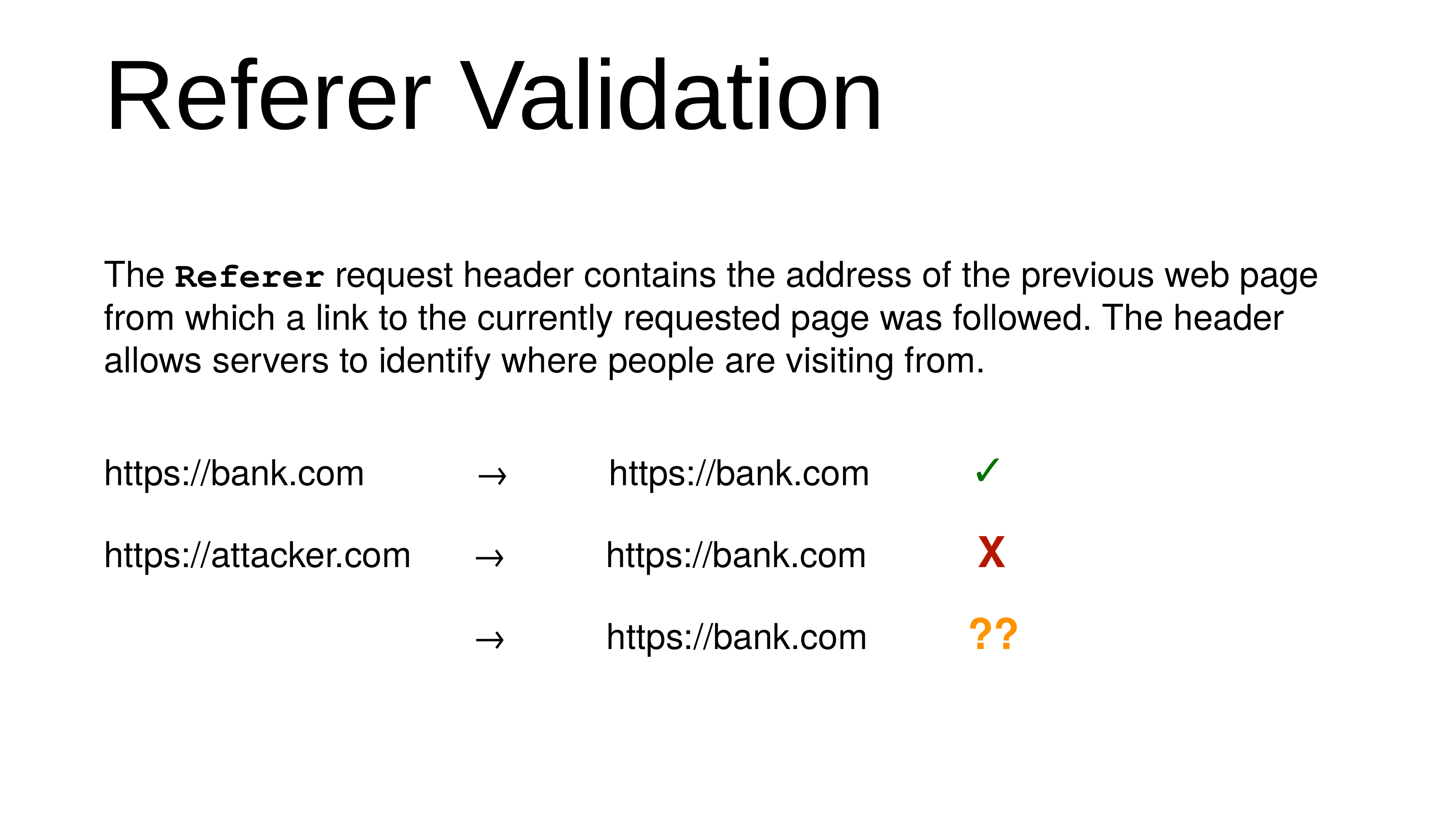

# Referer Validation
The Referer request header contains the address of the previous web page from which a link to the currently requested page was followed. The header allows servers to identify where people are visiting from.

https://bank.com           →          https://bank.com          ✓
https://attacker.com      →          https://bank.com           X
https://attacker.com      →          https://bank.com          ??